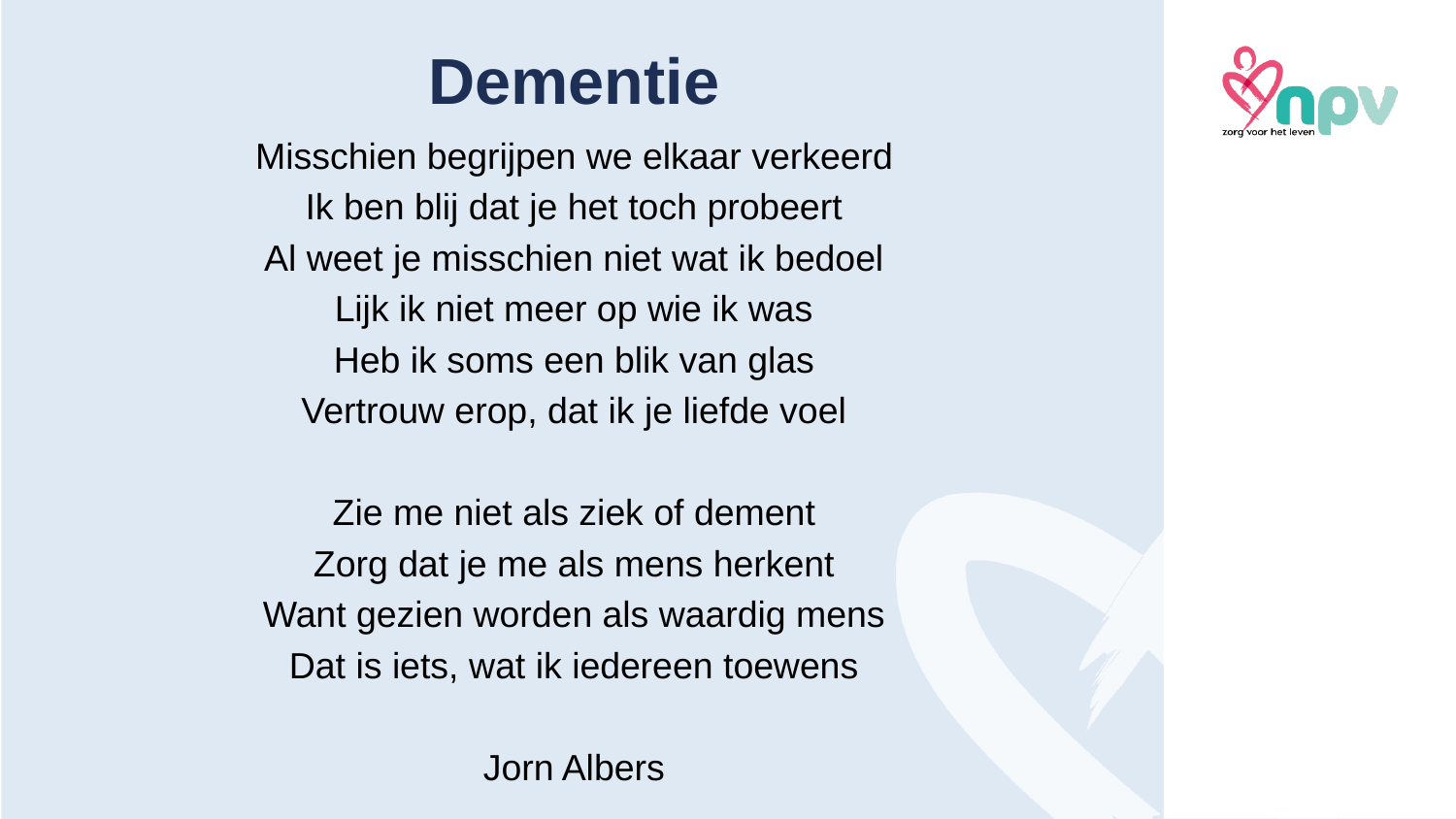

# Dementie
Misschien begrijpen we elkaar verkeerd
Ik ben blij dat je het toch probeert
Al weet je misschien niet wat ik bedoel
Lijk ik niet meer op wie ik was
Heb ik soms een blik van glas
Vertrouw erop, dat ik je liefde voel

Zie me niet als ziek of dement
Zorg dat je me als mens herkent
Want gezien worden als waardig mens
Dat is iets, wat ik iedereen toewens

Jorn Albers